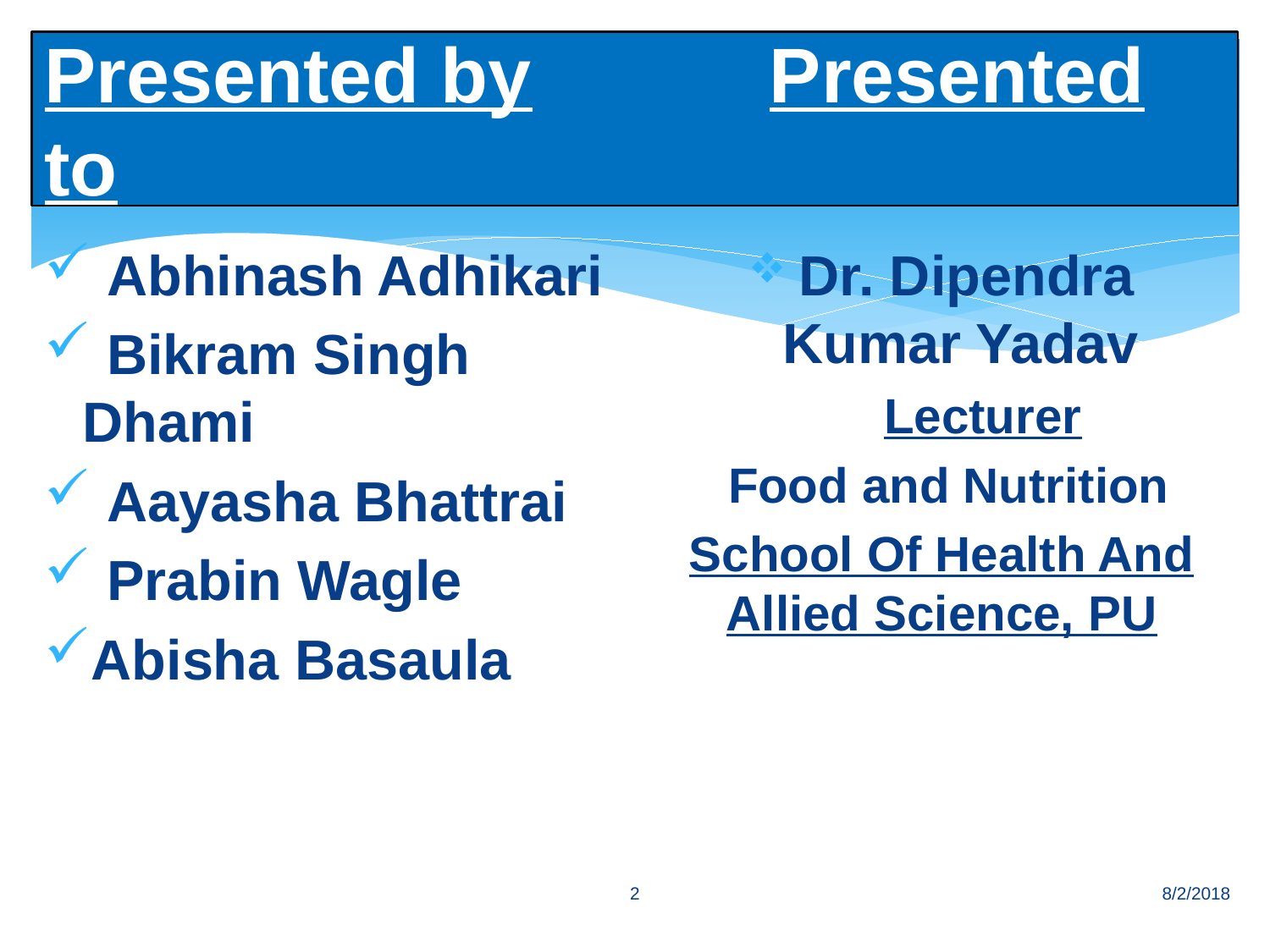

# Presented by           Presented to
 Abhinash Adhikari
 Bikram Singh Dhami
 Aayasha Bhattrai
 Prabin Wagle
Abisha Basaula
 Dr. Dipendra Kumar Yadav
      Lecturer
 Food and Nutrition
School Of Health And Allied Science, PU
2
8/2/2018